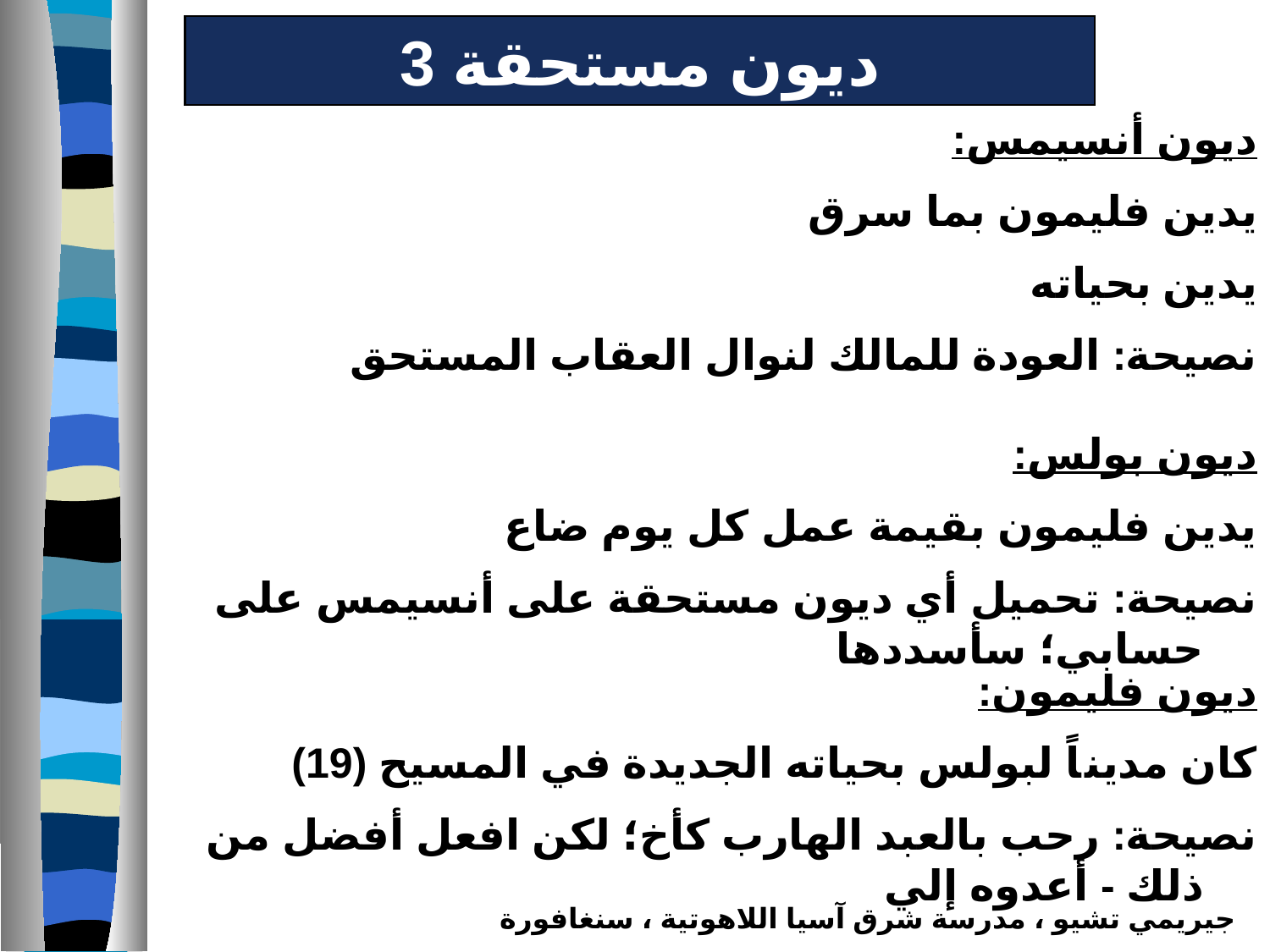

3 ديون مستحقة
ديون أنسيمس:
يدين فليمون بما سرق
يدين بحياته
نصيحة: العودة للمالك لنوال العقاب المستحق
ديون بولس:
يدين فليمون بقيمة عمل كل يوم ضاع
نصيحة: تحميل أي ديون مستحقة على أنسيمس على حسابي؛ سأسددها
ديون فليمون:
كان مديناً لبولس بحياته الجديدة في المسيح (19)
نصيحة: رحب بالعبد الهارب كأخ؛ لكن افعل أفضل من ذلك - أعدوه إلي
جيريمي تشيو ، مدرسة شرق آسيا اللاهوتية ، سنغافورة